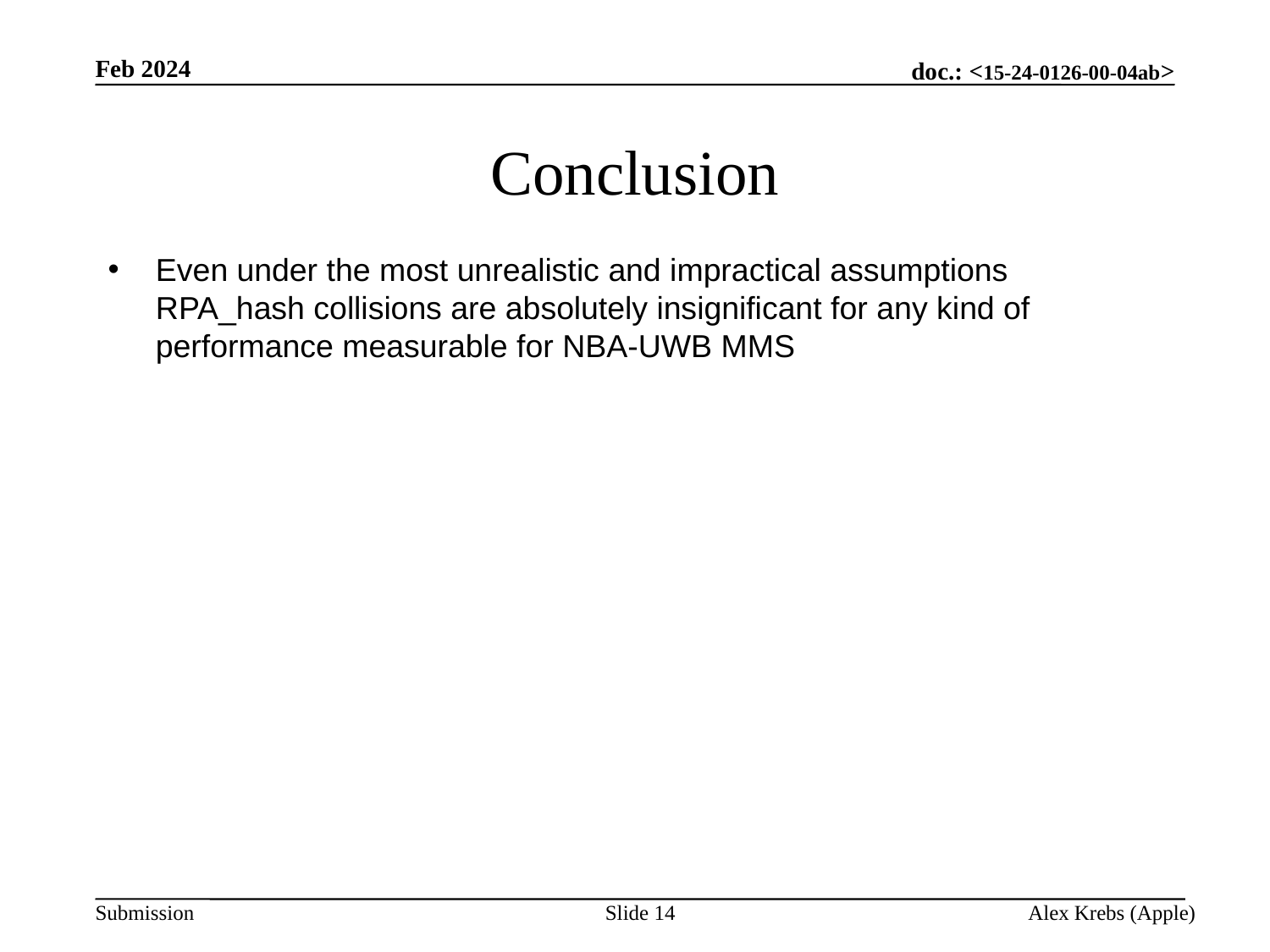

Feb 2024
# Conclusion
Even under the most unrealistic and impractical assumptions RPA_hash collisions are absolutely insignificant for any kind of performance measurable for NBA-UWB MMS

Slide 14
Alex Krebs (Apple)